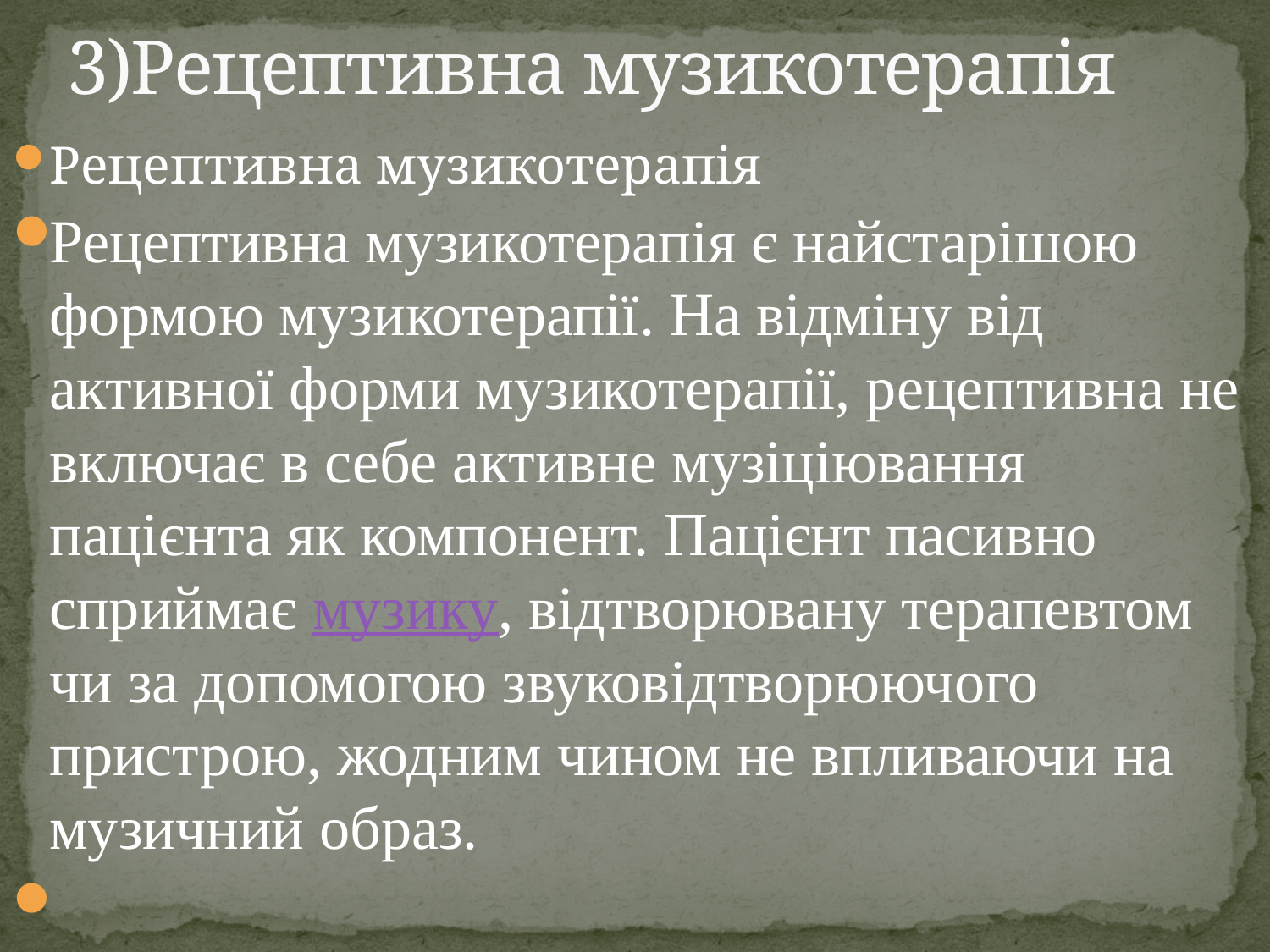

# 3)Рецептивна музикотерапія
Рецептивна музикотерапія
Рецептивна музикотерапія є найстарішою формою музикотерапії. На відміну від активної форми музикотерапії, рецептивна не включає в себе активне музіціювання пацієнта як компонент. Пацієнт пасивно сприймає музику, відтворювану терапевтом чи за допомогою звуковідтворюючого пристрою, жодним чином не впливаючи на музичний образ.